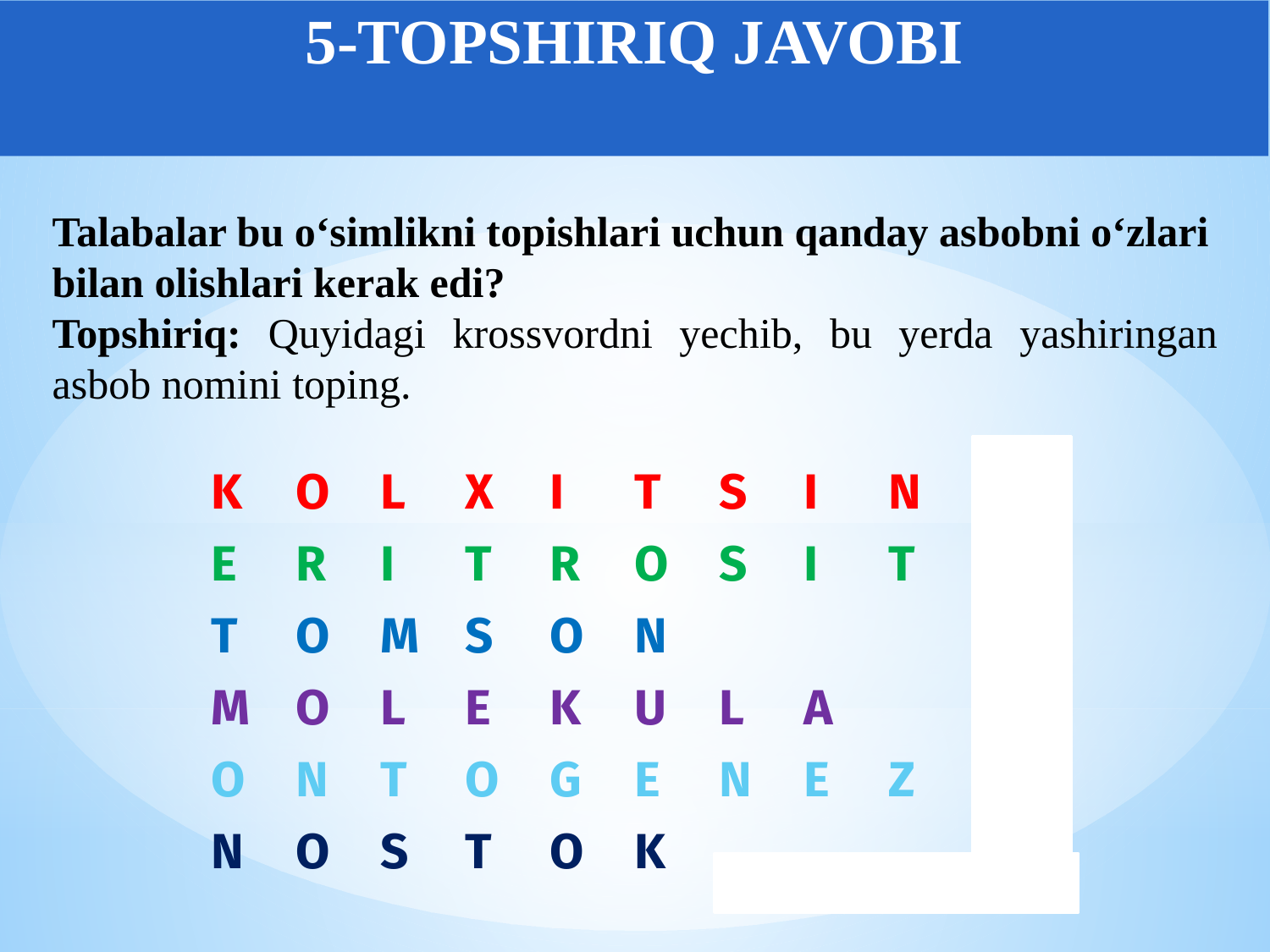

5-TOPSHIRIQ JAVOBI
Talabalar bu o‘simlikni topishlari uchun qanday asbobni o‘zlari bilan olishlari kerak edi?
Topshiriq: Quyidagi krossvordni yechib, bu yerda yashiringan asbob nomini toping.

| K | O | L | X | I | T | S | I | N |  |
| --- | --- | --- | --- | --- | --- | --- | --- | --- | --- |
| E | R | I | T | R | O | S | I | T |  |
| T | O | M | S | O | N |  |  |  |  |
| M | O | L | E | K | U | L | A |  |  |
| O | N | T | O | G | E | N | E | Z |  |
| N | O | S | T | O | K |  |  |  |  |